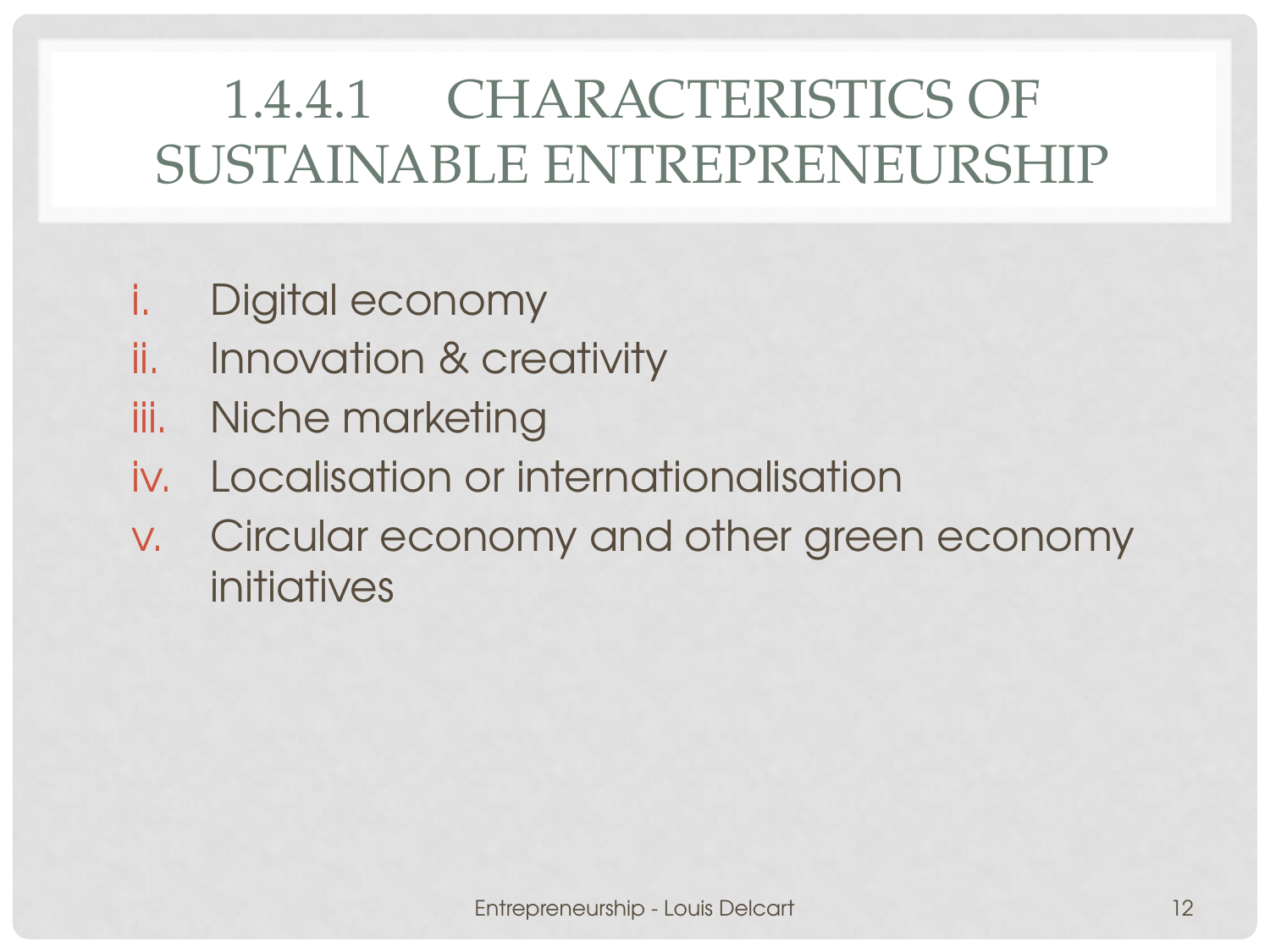

# 1.4.4.1	Characteristics of Sustainable entrepreneurship
Digital economy
Innovation & creativity
Niche marketing
Localisation or internationalisation
Circular economy and other green economy initiatives

Entrepreneurship - Louis Delcart
12